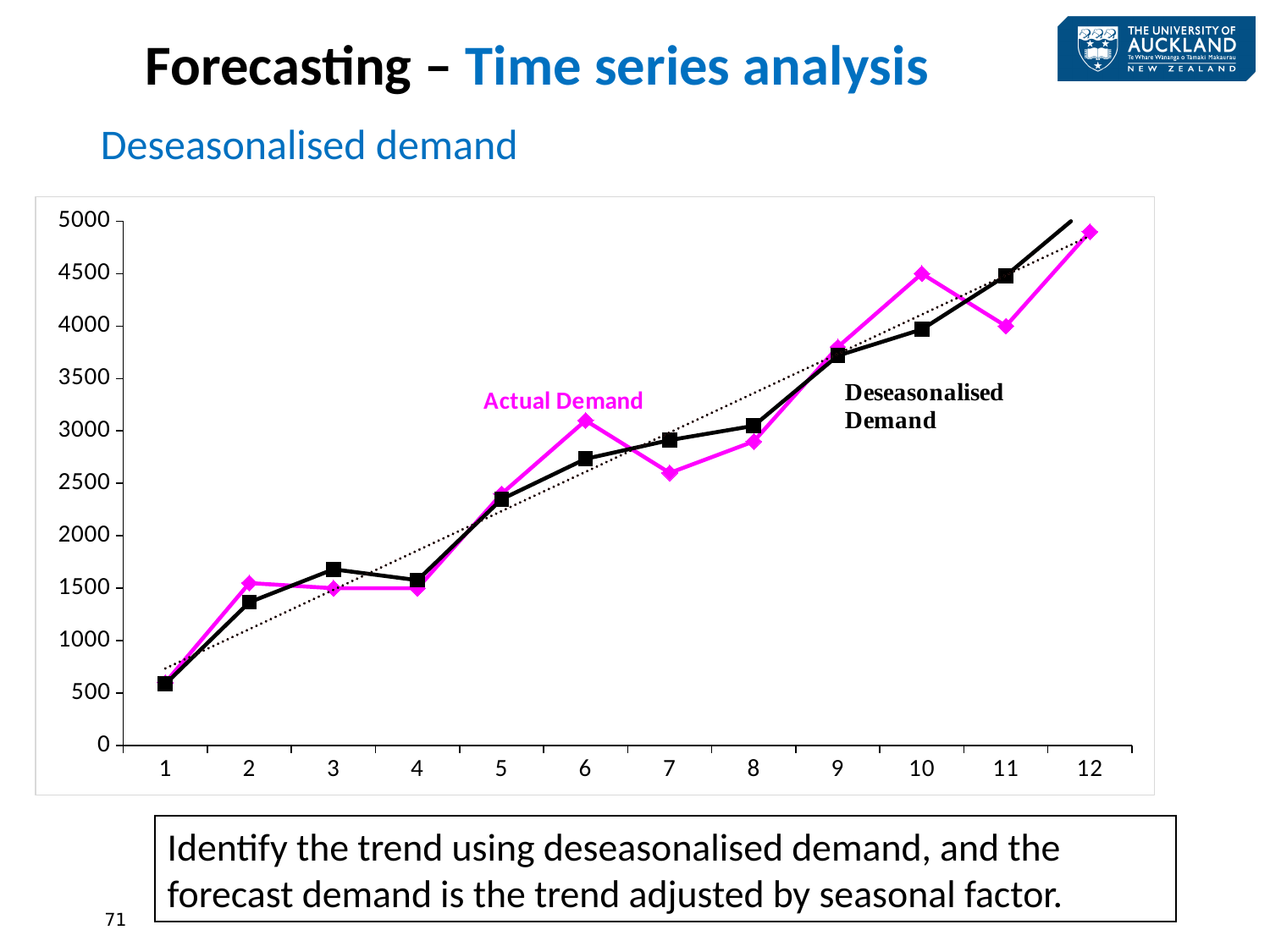

Forecasting – Time series analysis
Deseasonalised demand

### Chart

| Category |  |  |
|---|---|---|
Identify the trend using deseasonalised demand, and the forecast demand is the trend adjusted by seasonal factor.
71